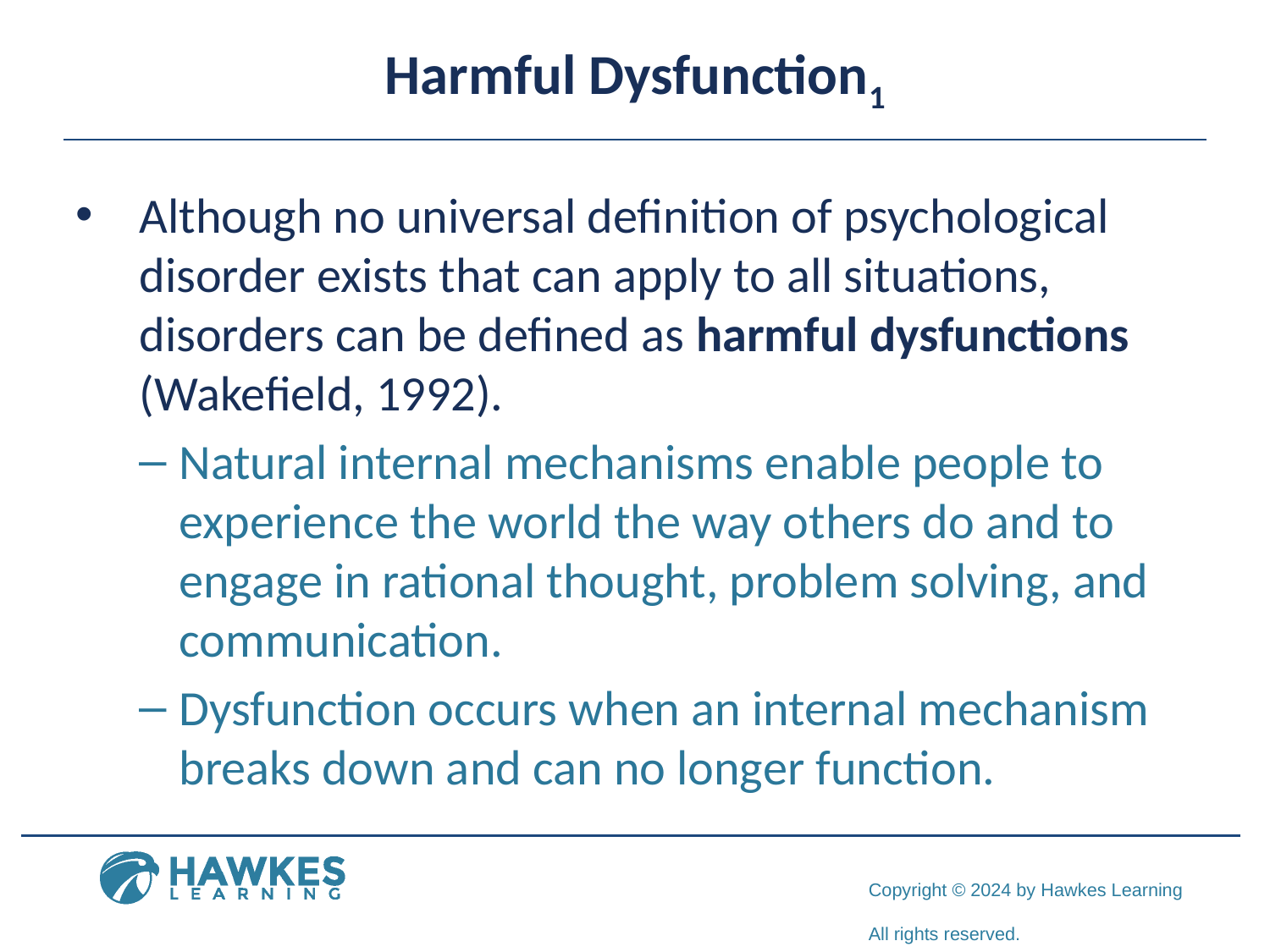

# Harmful Dysfunction1
Although no universal definition of psychological disorder exists that can apply to all situations, disorders can be defined as harmful dysfunctions (Wakefield, 1992).
Natural internal mechanisms enable people to experience the world the way others do and to engage in rational thought, problem solving, and communication.
Dysfunction occurs when an internal mechanism breaks down and can no longer function.